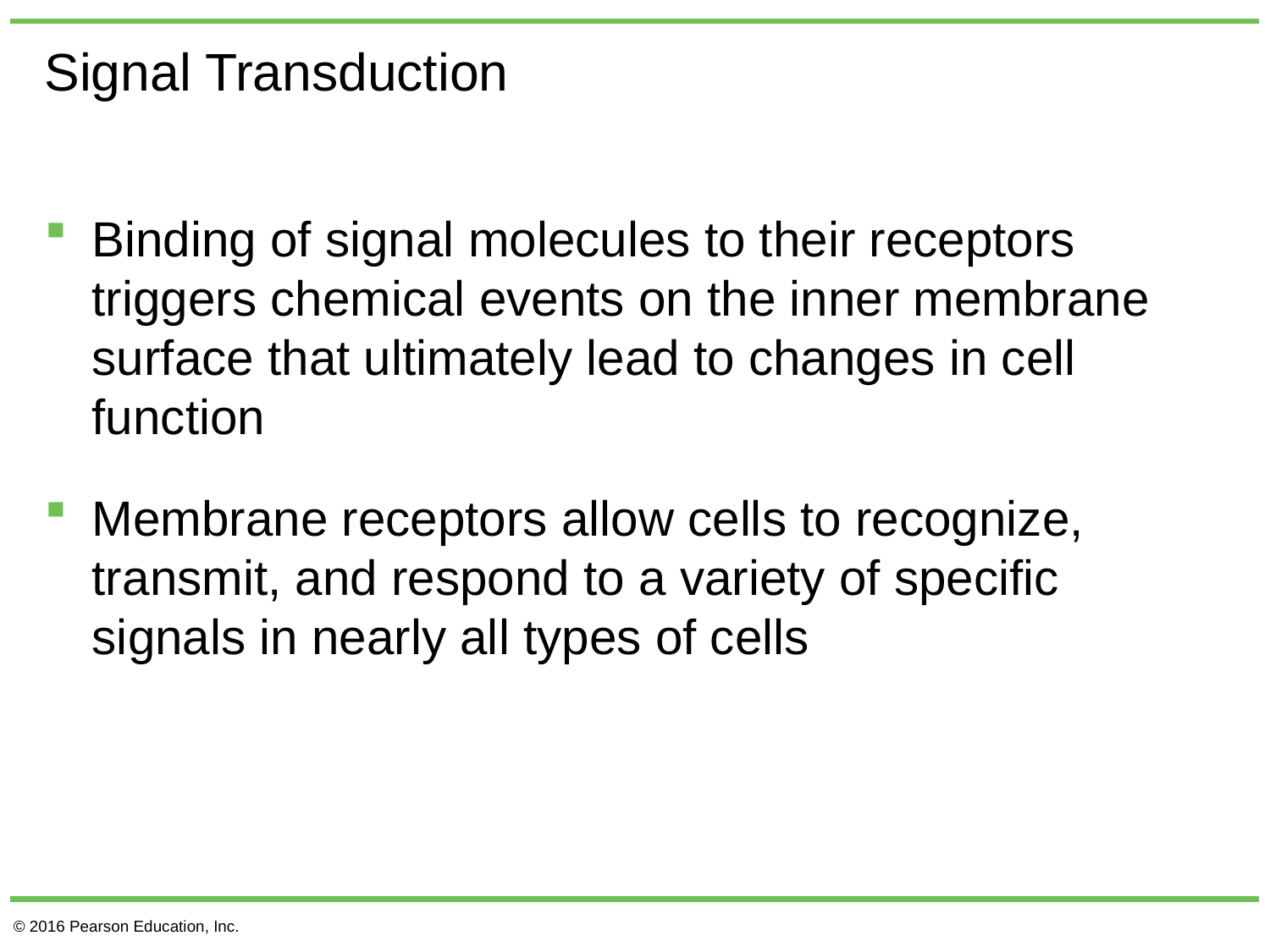

# Signal Transduction
Binding of signal molecules to their receptors triggers chemical events on the inner membrane surface that ultimately lead to changes in cell function
Membrane receptors allow cells to recognize, transmit, and respond to a variety of specific signals in nearly all types of cells
© 2016 Pearson Education, Inc.